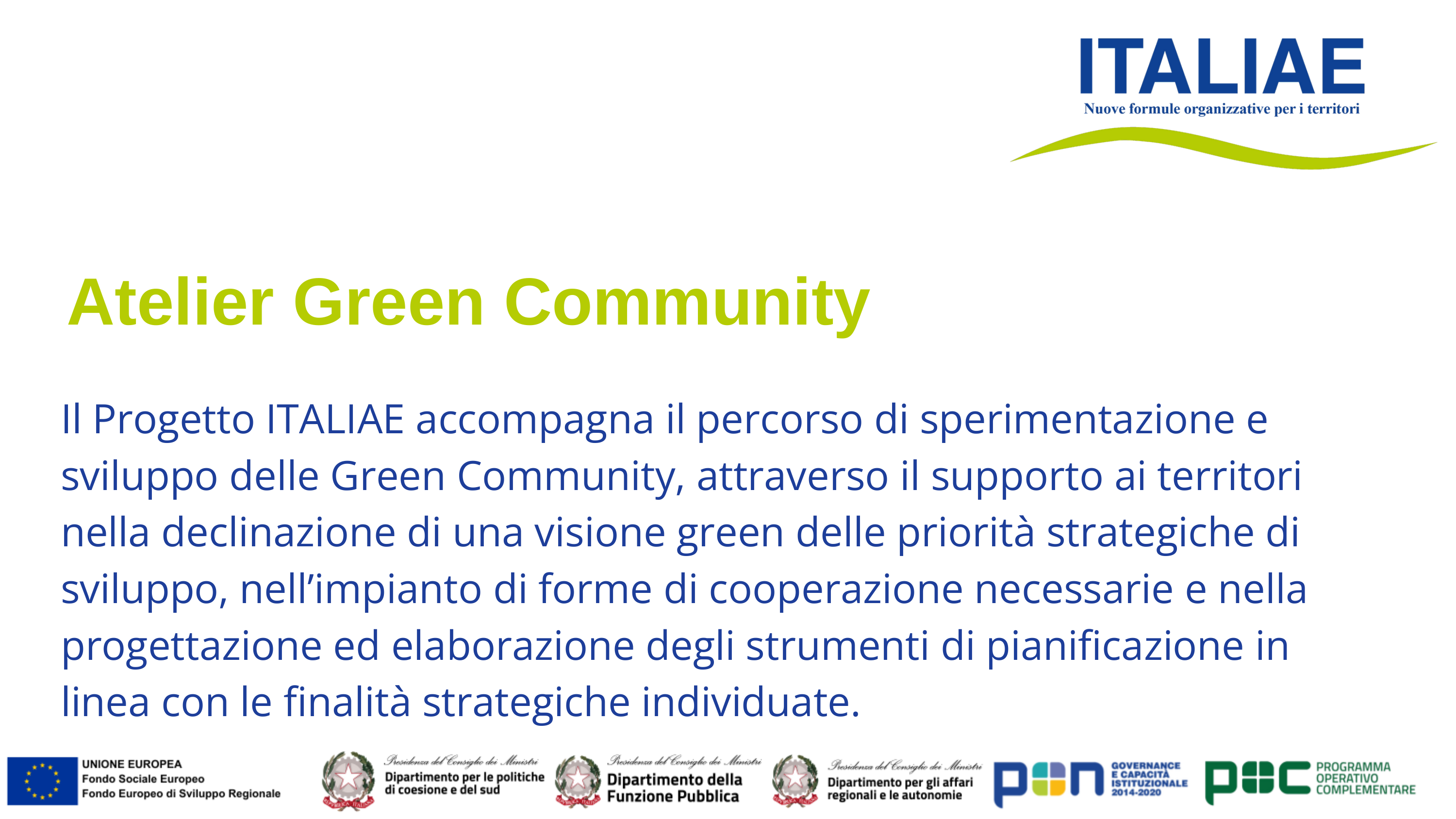

Atelier Green Community
Il Progetto ITALIAE accompagna il percorso di sperimentazione e sviluppo delle Green Community, attraverso il supporto ai territori nella declinazione di una visione green delle priorità strategiche di sviluppo, nell’impianto di forme di cooperazione necessarie e nella progettazione ed elaborazione degli strumenti di pianificazione in linea con le finalità strategiche individuate.